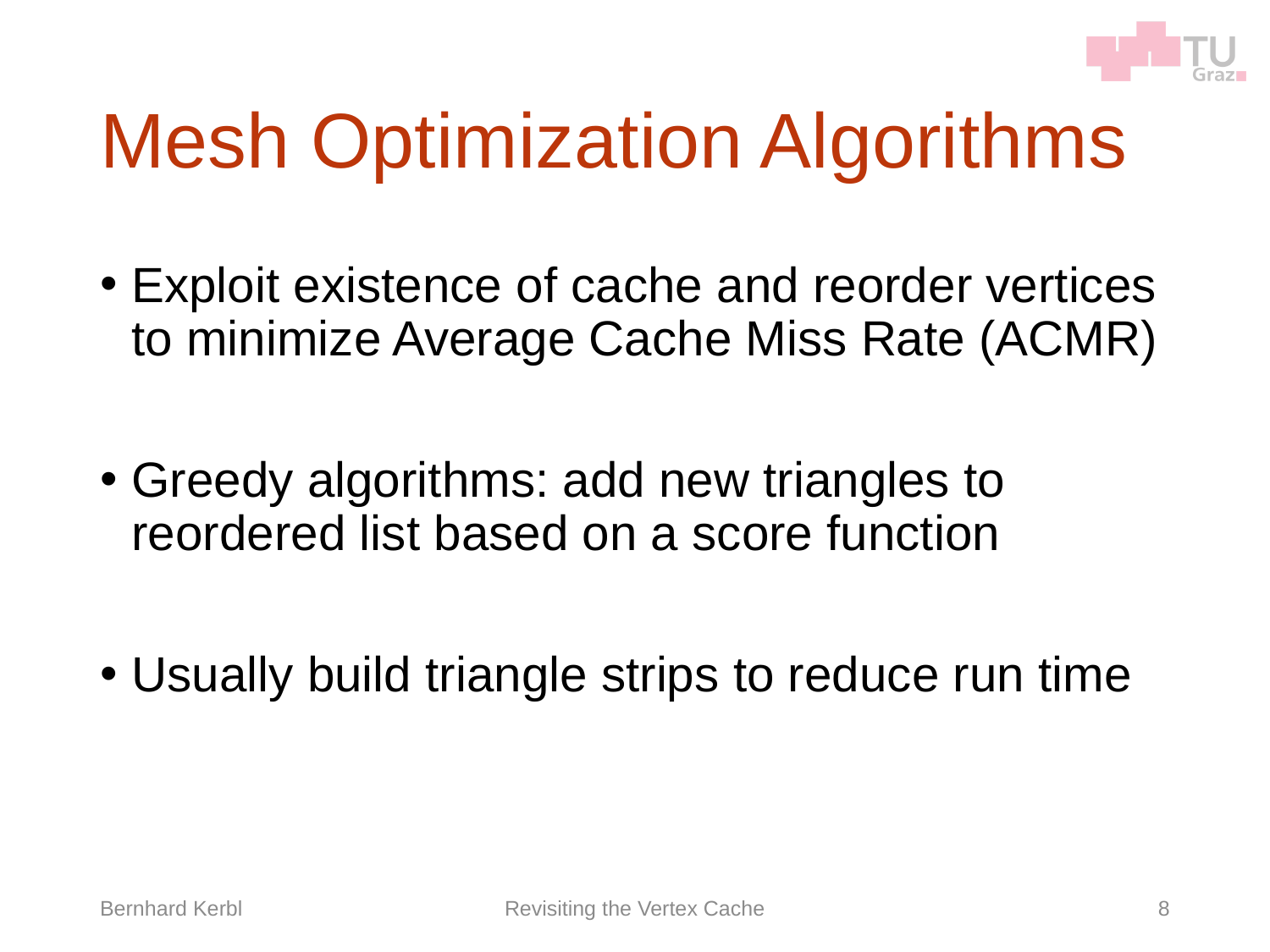

# Mesh Optimization Algorithms
Exploit existence of cache and reorder vertices to minimize Average Cache Miss Rate (ACMR)

Greedy algorithms: add new triangles to reordered list based on a score function

Usually build triangle strips to reduce run time

Bernhard Kerbl
Revisiting the Vertex Cache
8